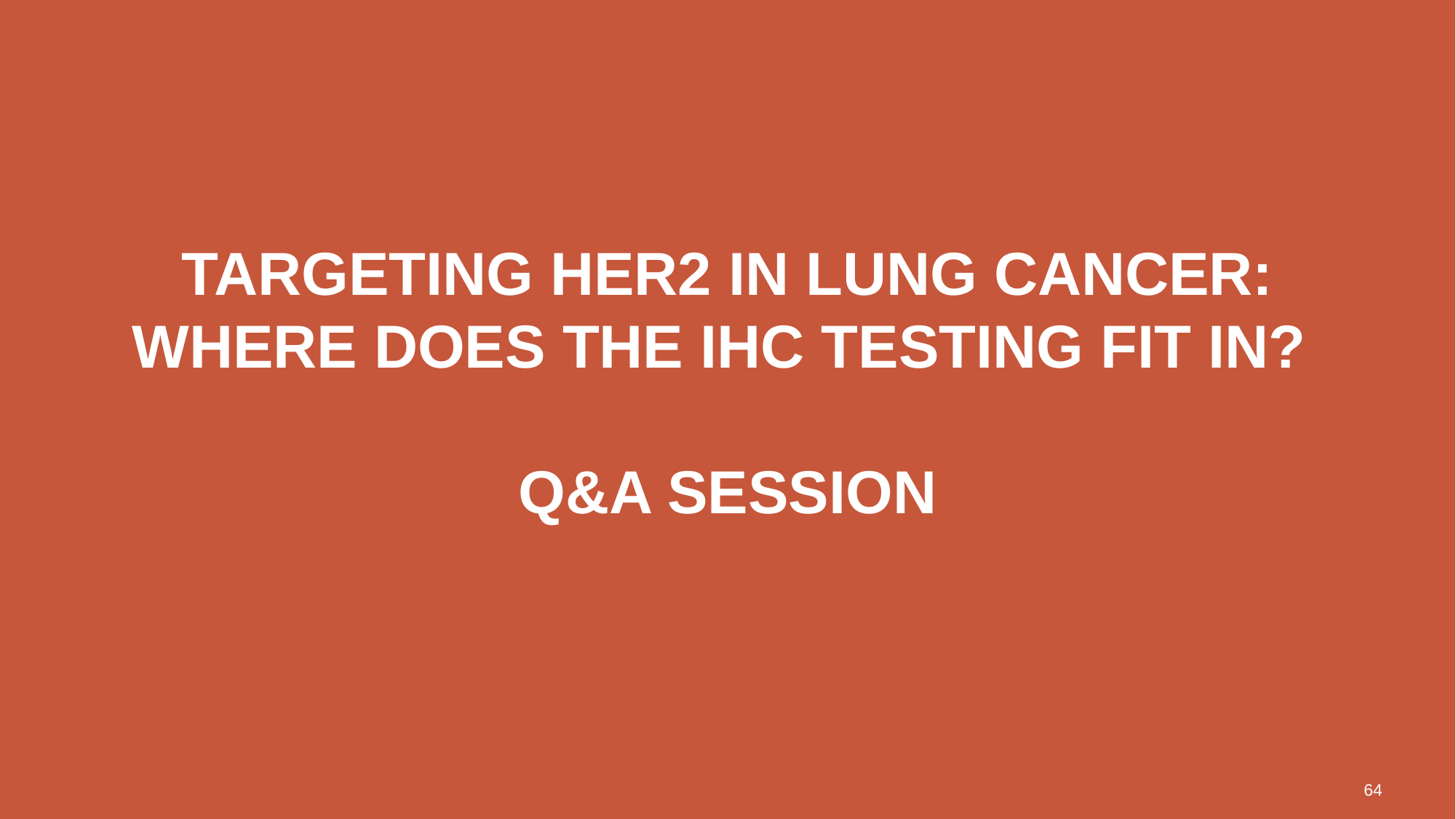

# Targeting her2 in lung cancer: where does THE Ihc TESTING fit in? Q&A Session
64